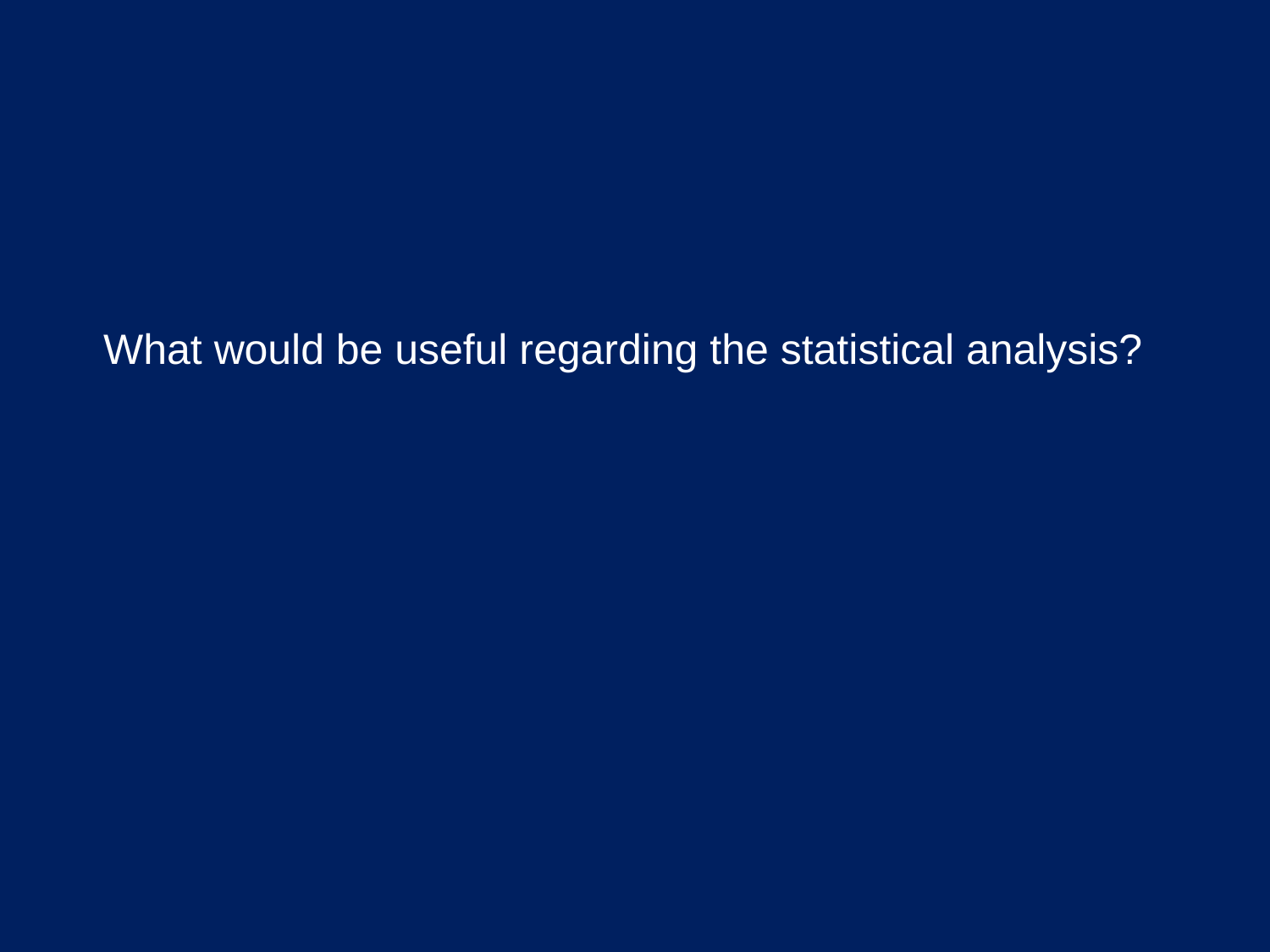

What would be useful regarding the statistical analysis?